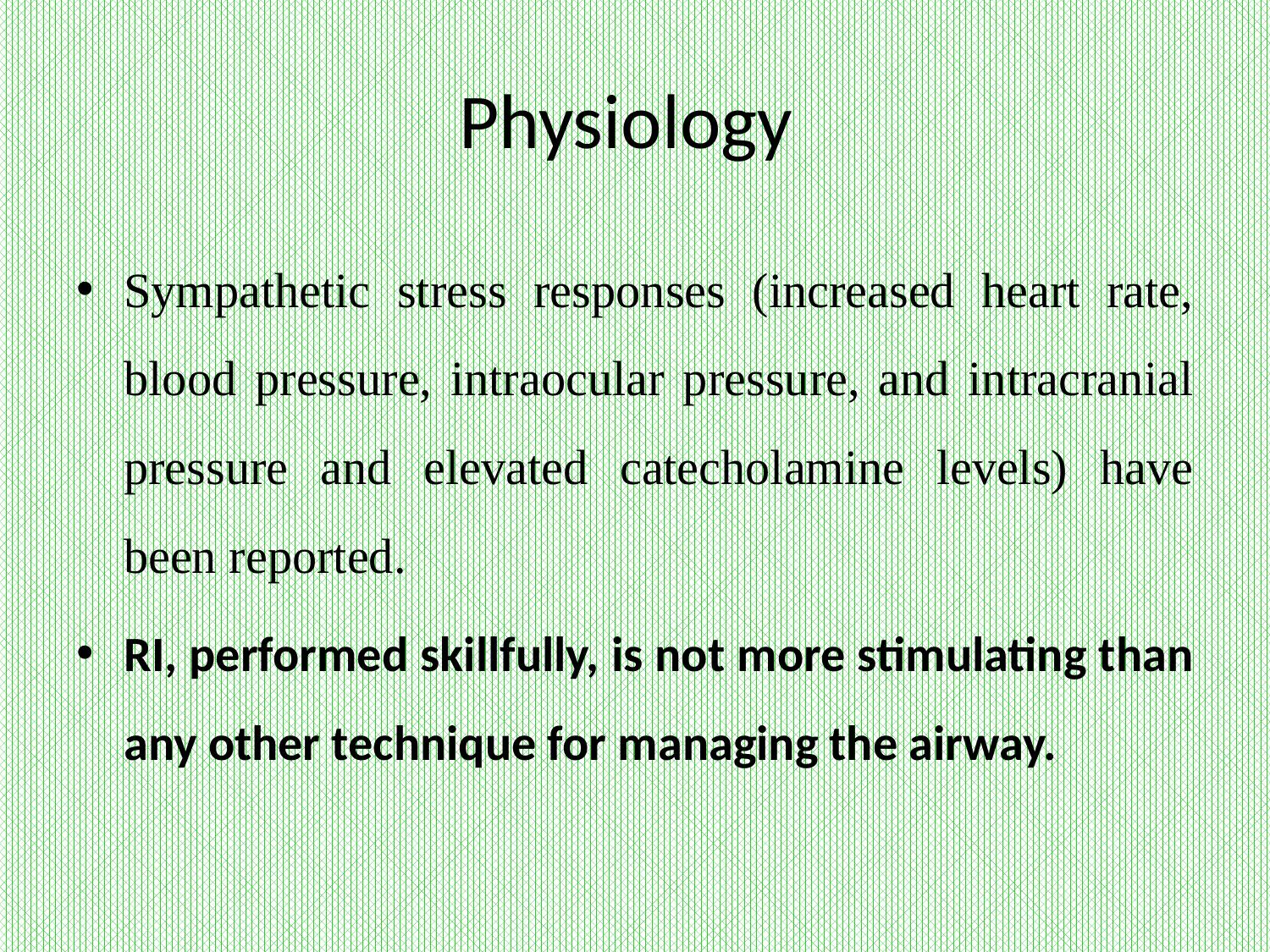

# Physiology
Sympathetic stress responses (increased heart rate, blood pressure, intraocular pressure, and intracranial pressure and elevated catecholamine levels) have been reported.
RI, performed skillfully, is not more stimulating than any other technique for managing the airway.